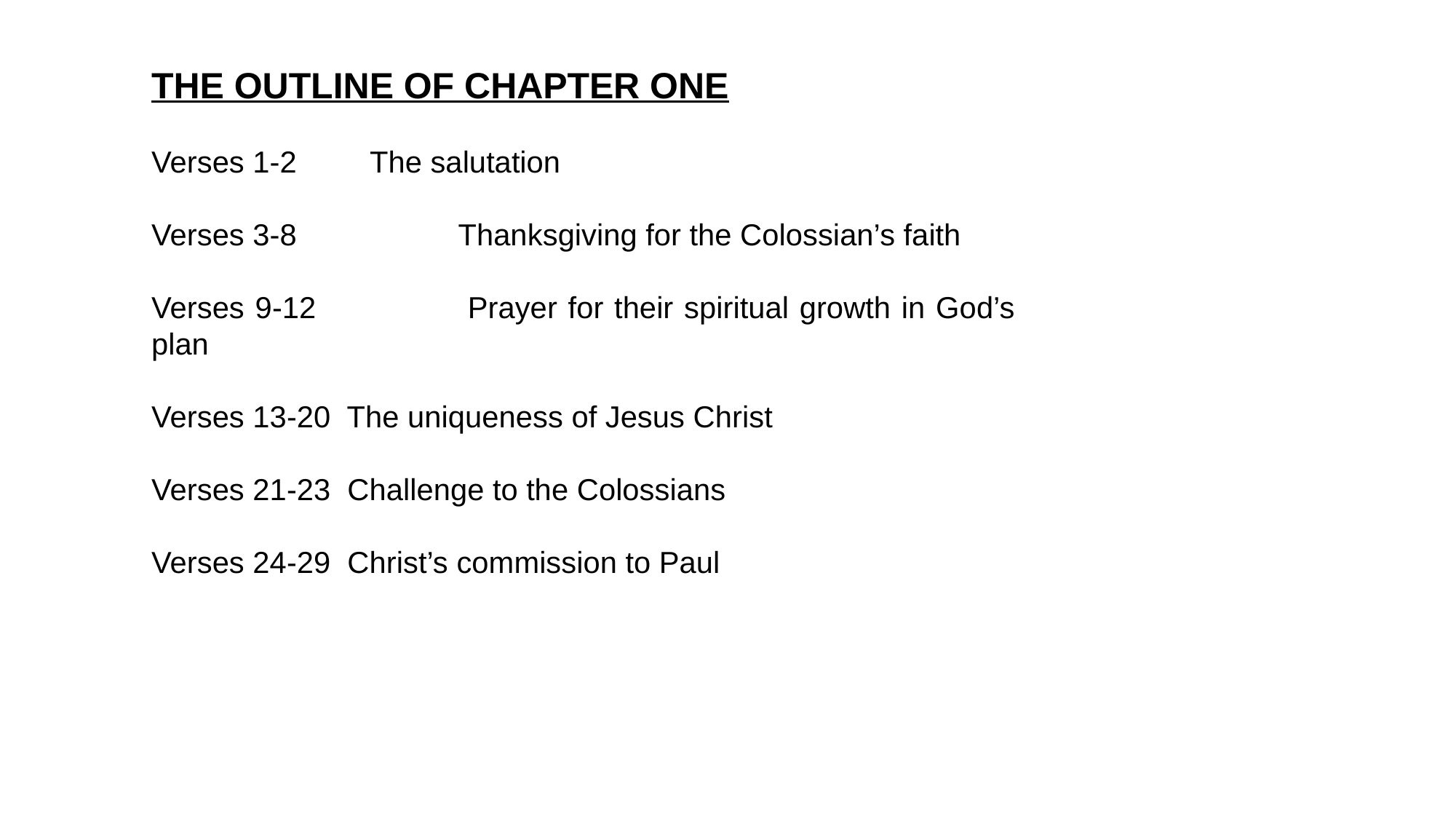

THE OUTLINE OF CHAPTER ONE

Verses 1-2      	The salutation

Verses 3-8     	Thanksgiving for the Colossian’s faith

Verses 9-12   	Prayer for their spiritual growth in God’s plan

Verses 13-20  The uniqueness of Jesus Christ

Verses 21-23  Challenge to the Colossians

Verses 24-29  Christ’s commission to Paul